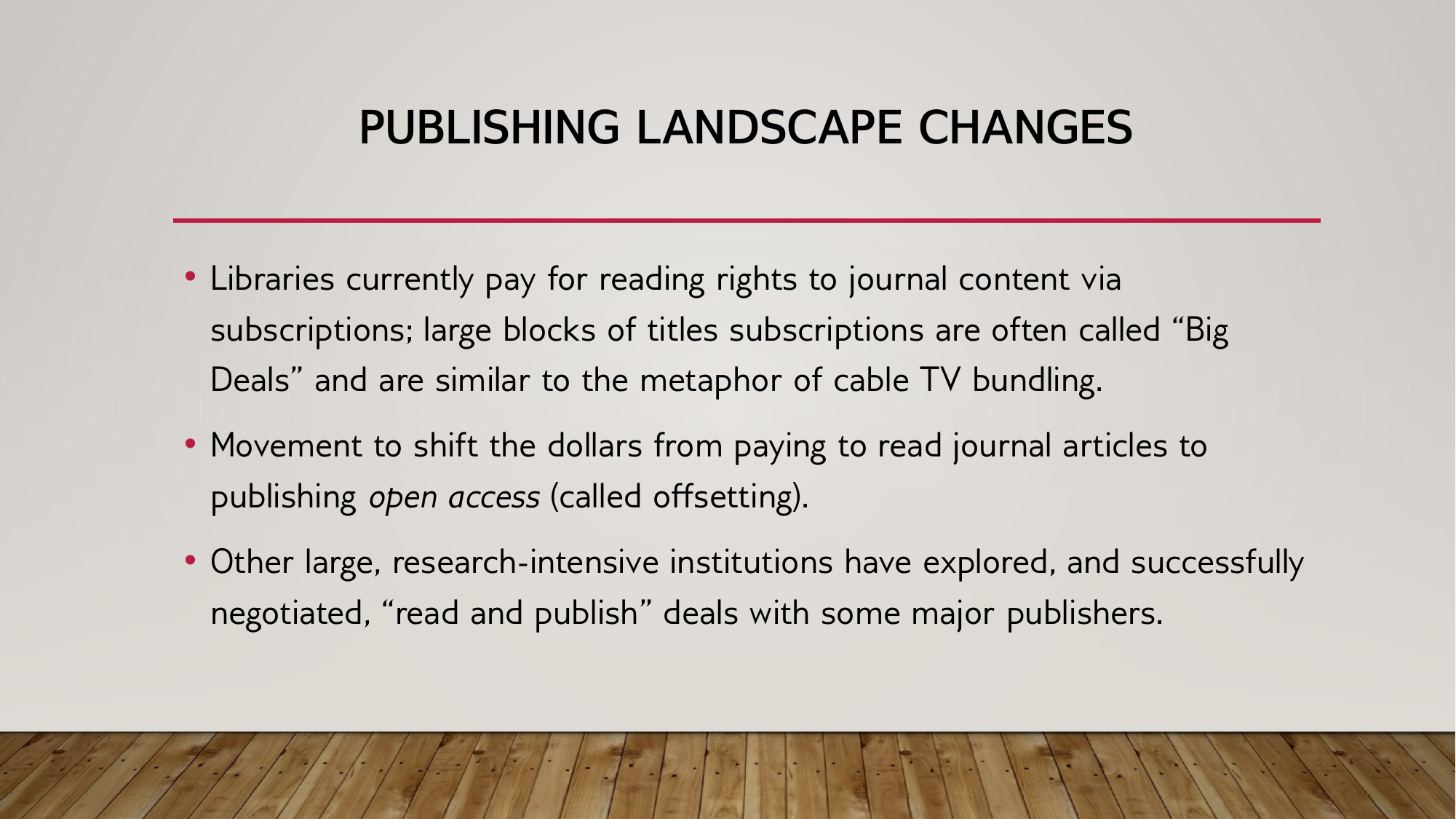

# Publishing Landscape Changes
Libraries currently pay for reading rights to journal content via subscriptions; large blocks of titles subscriptions are often called “Big Deals” and are similar to the metaphor of cable TV bundling.
Movement to shift the dollars from paying to read journal articles to publishing open access (called offsetting).
Other large, research-intensive institutions have explored, and successfully negotiated, “read and publish” deals with some major publishers.